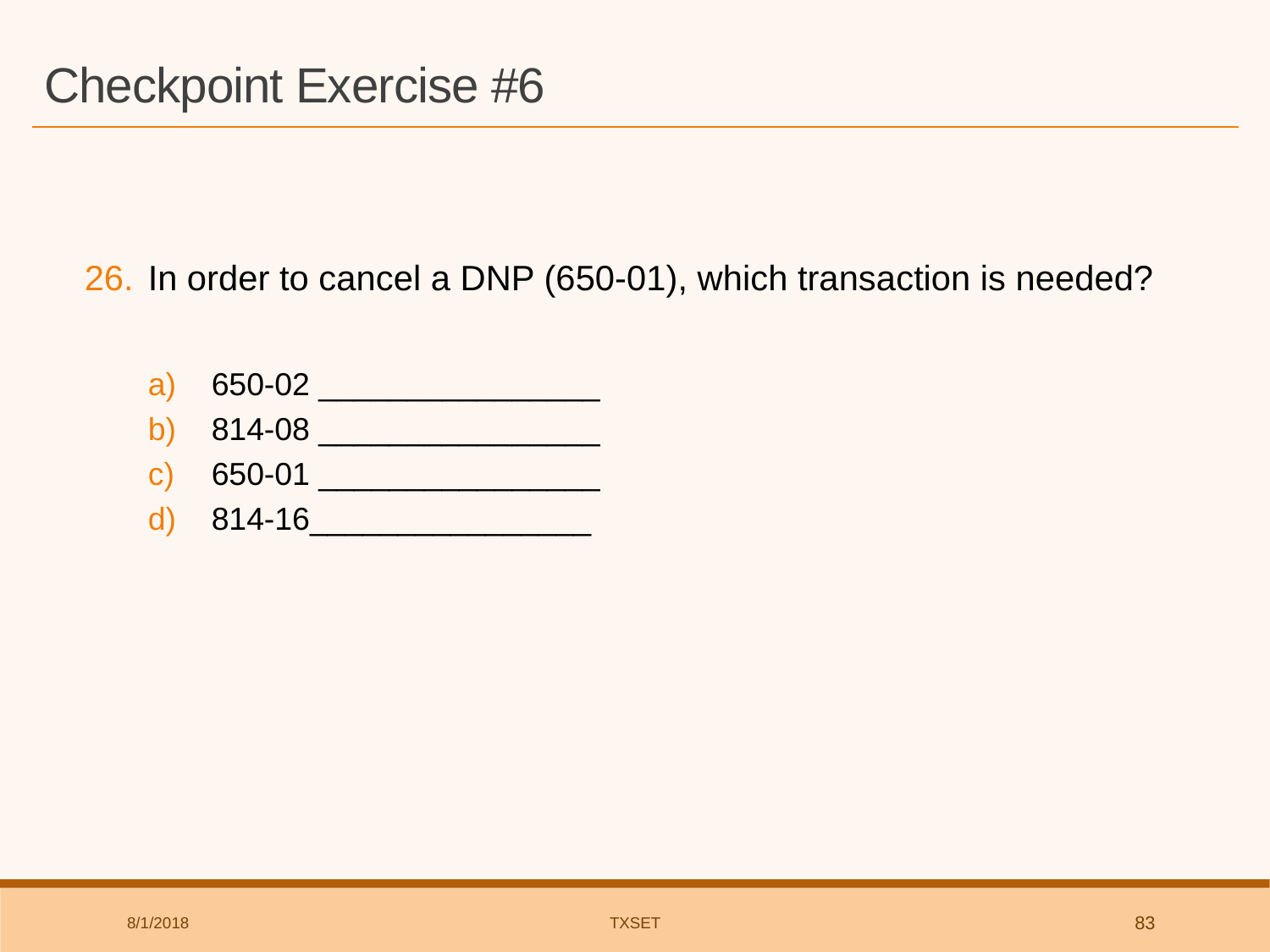

# Checkpoint Exercise #6
In order to cancel a DNP (650-01), which transaction is needed?

650-02 ________________
814-08 ________________
650-01 ________________
814-16________________

8/1/2018
TxSET
83